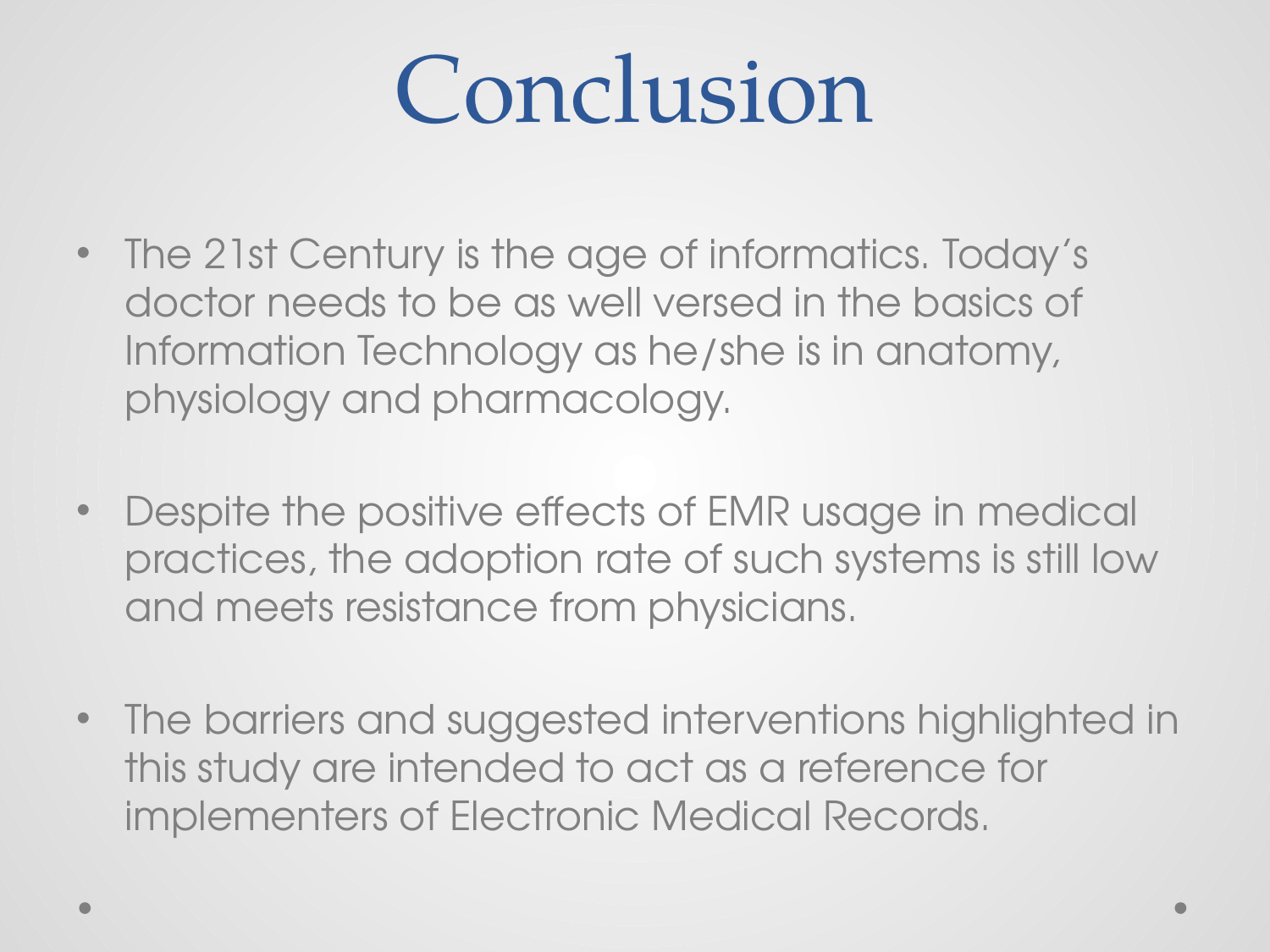

# Conclusion
The 21st Century is the age of informatics. Today’s doctor needs to be as well versed in the basics of Information Technology as he/she is in anatomy, physiology and pharmacology.

Despite the positive effects of EMR usage in medical practices, the adoption rate of such systems is still low and meets resistance from physicians.

The barriers and suggested interventions highlighted in this study are intended to act as a reference for implementers of Electronic Medical Records.